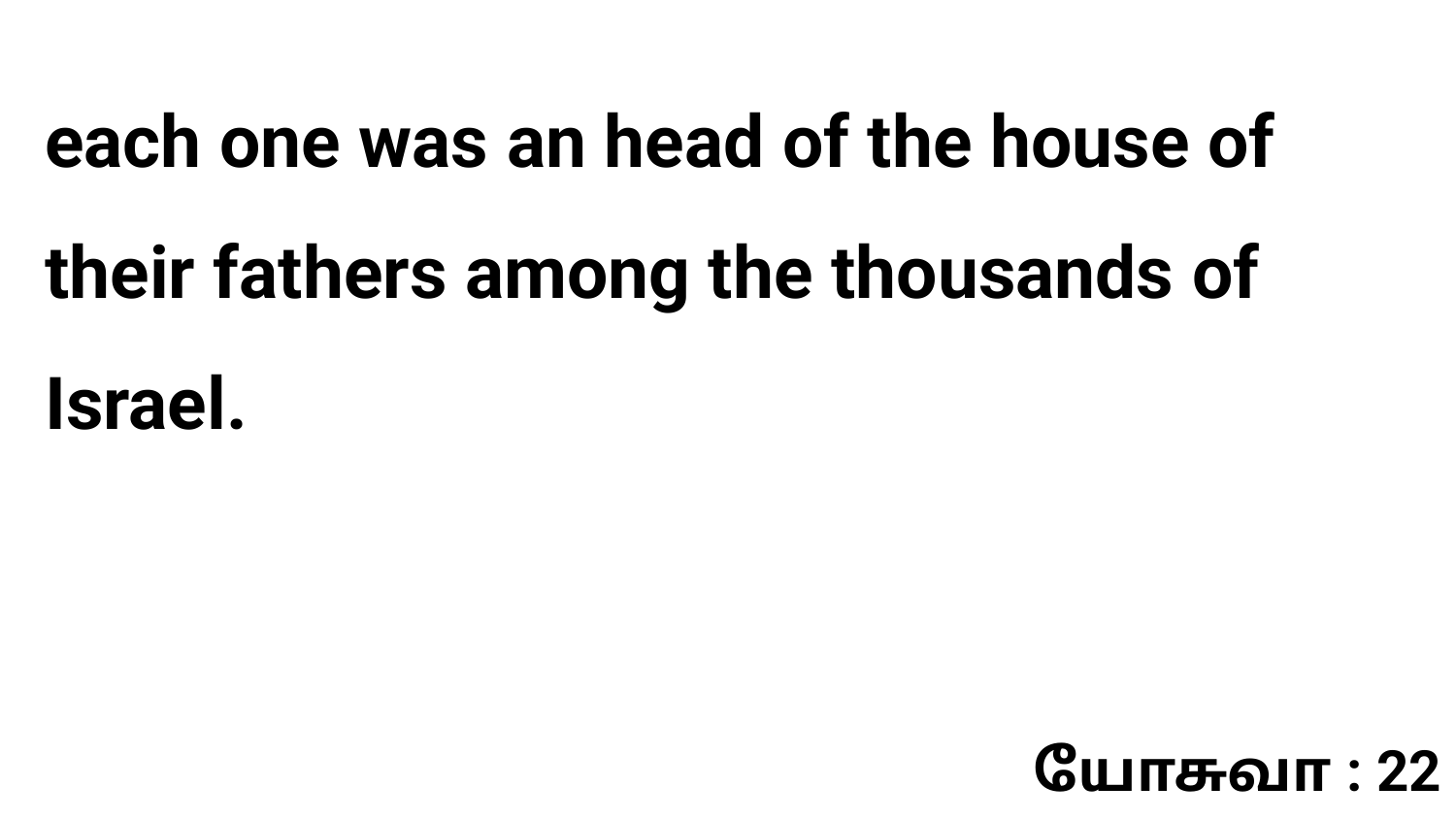

each one was an head of the house of their fathers among the thousands of Israel.
யோசுவா : 22